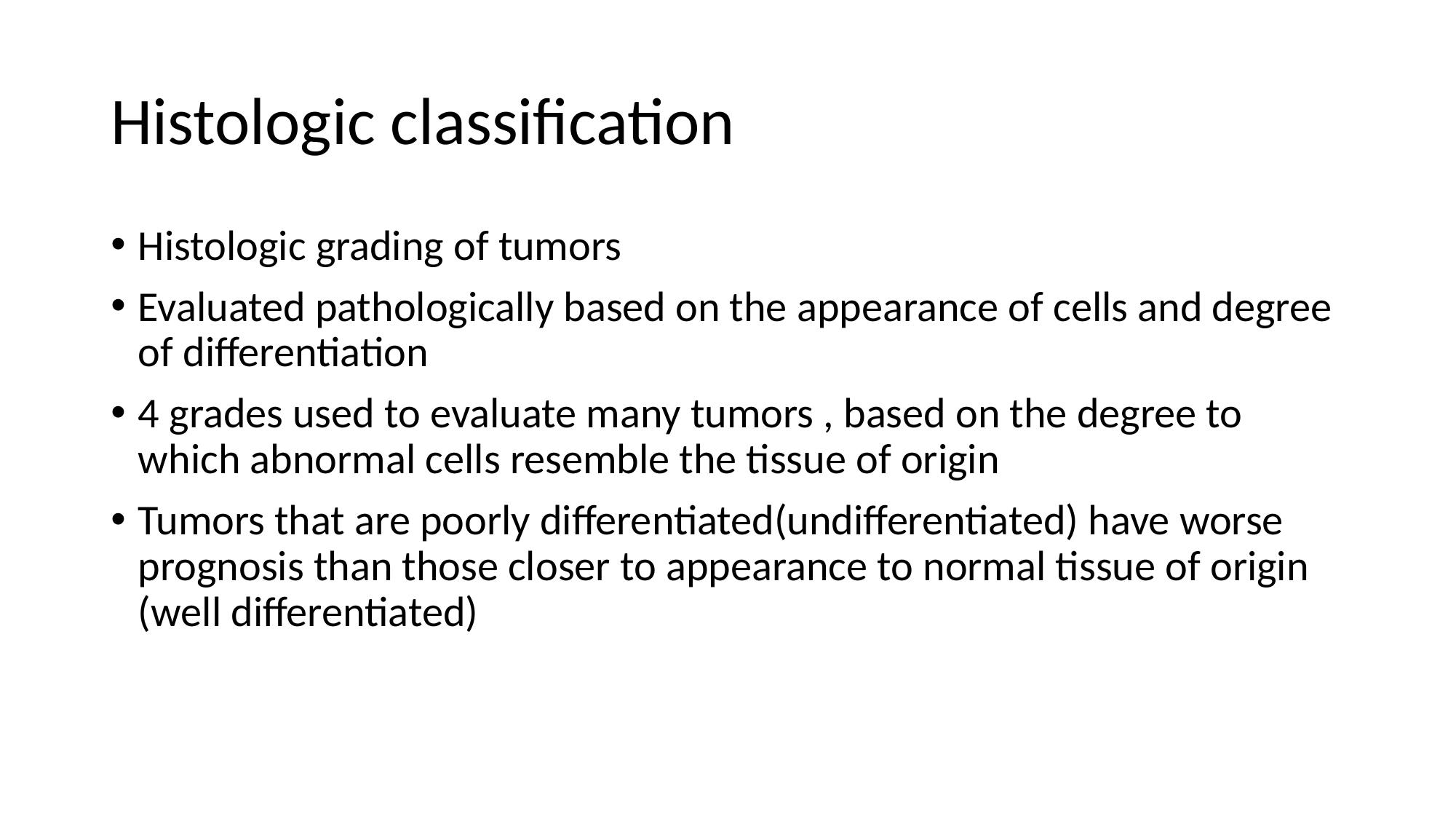

# Histologic classification
Histologic grading of tumors
Evaluated pathologically based on the appearance of cells and degree of differentiation
4 grades used to evaluate many tumors , based on the degree to which abnormal cells resemble the tissue of origin
Tumors that are poorly differentiated(undifferentiated) have worse prognosis than those closer to appearance to normal tissue of origin (well differentiated)